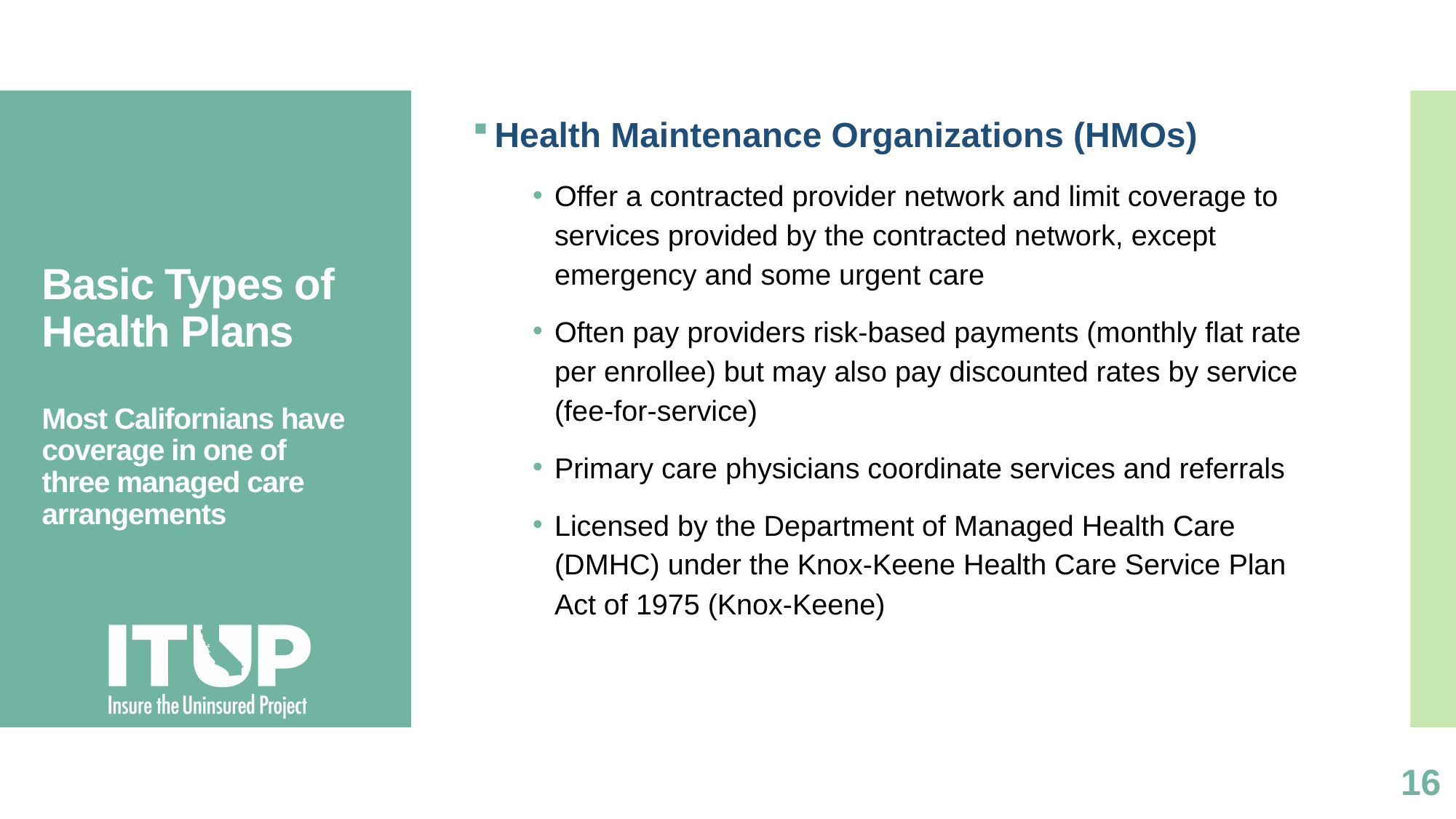

Health Maintenance Organizations (HMOs)
Offer a contracted provider network and limit coverage to services provided by the contracted network, except emergency and some urgent care
Often pay providers risk-based payments (monthly flat rate per enrollee) but may also pay discounted rates by service (fee-for-service)
Primary care physicians coordinate services and referrals
Licensed by the Department of Managed Health Care (DMHC) under the Knox-Keene Health Care Service Plan Act of 1975 (Knox-Keene)

# Basic Types of Health Plans Most Californians have coverage in one of three managed care arrangements
16